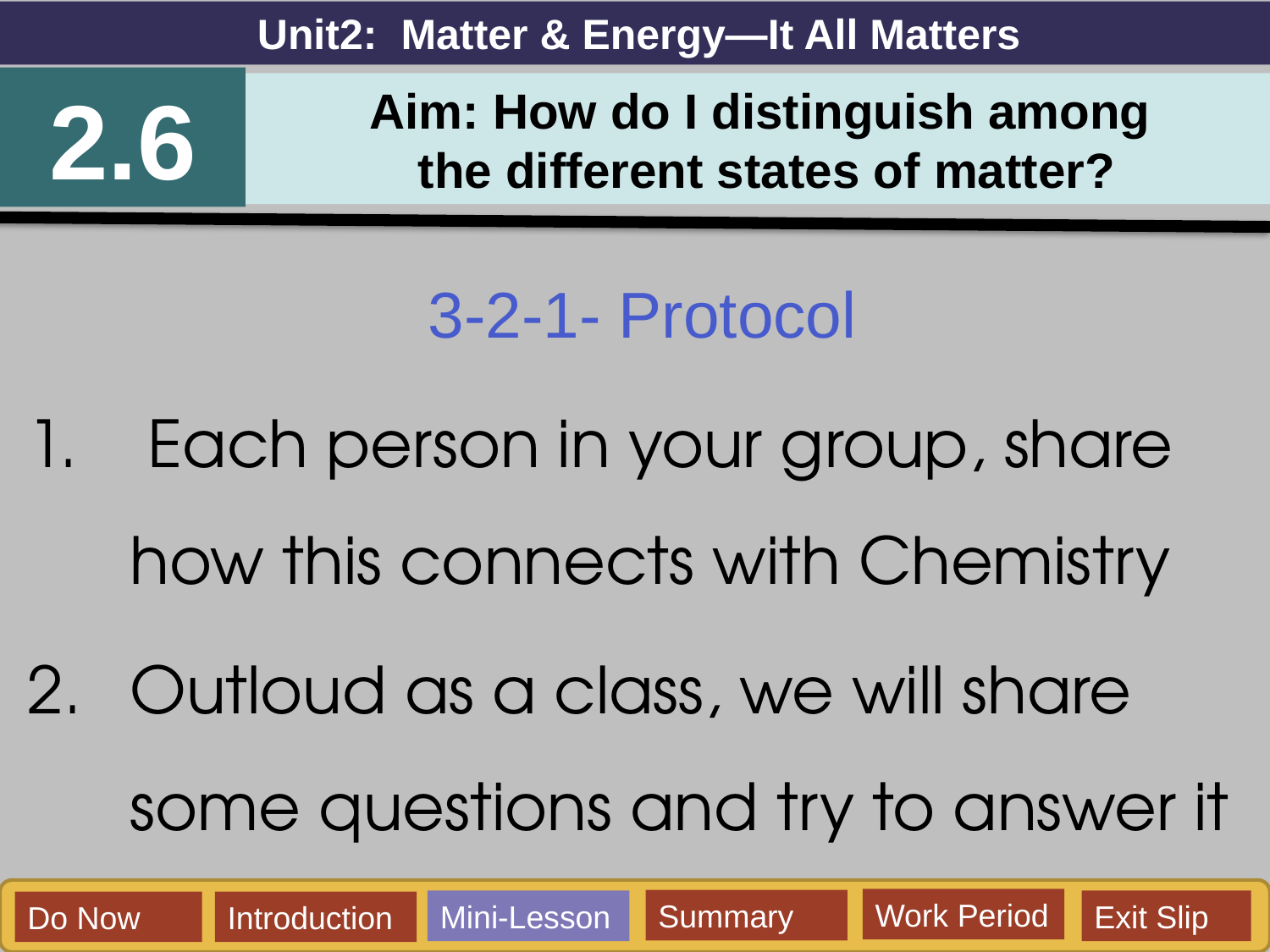

Unit2:  Matter & Energy—It All Matters
2.6
Aim: How do I distinguish among
 the different states of matter?

3-2-1- Protocol
 Each person in your group, share how this connects with Chemistry
Outloud as a class, we will share some questions and try to answer it

Work Period
Summary
Mini-Lesson
Exit Slip
Do Now
Introduction